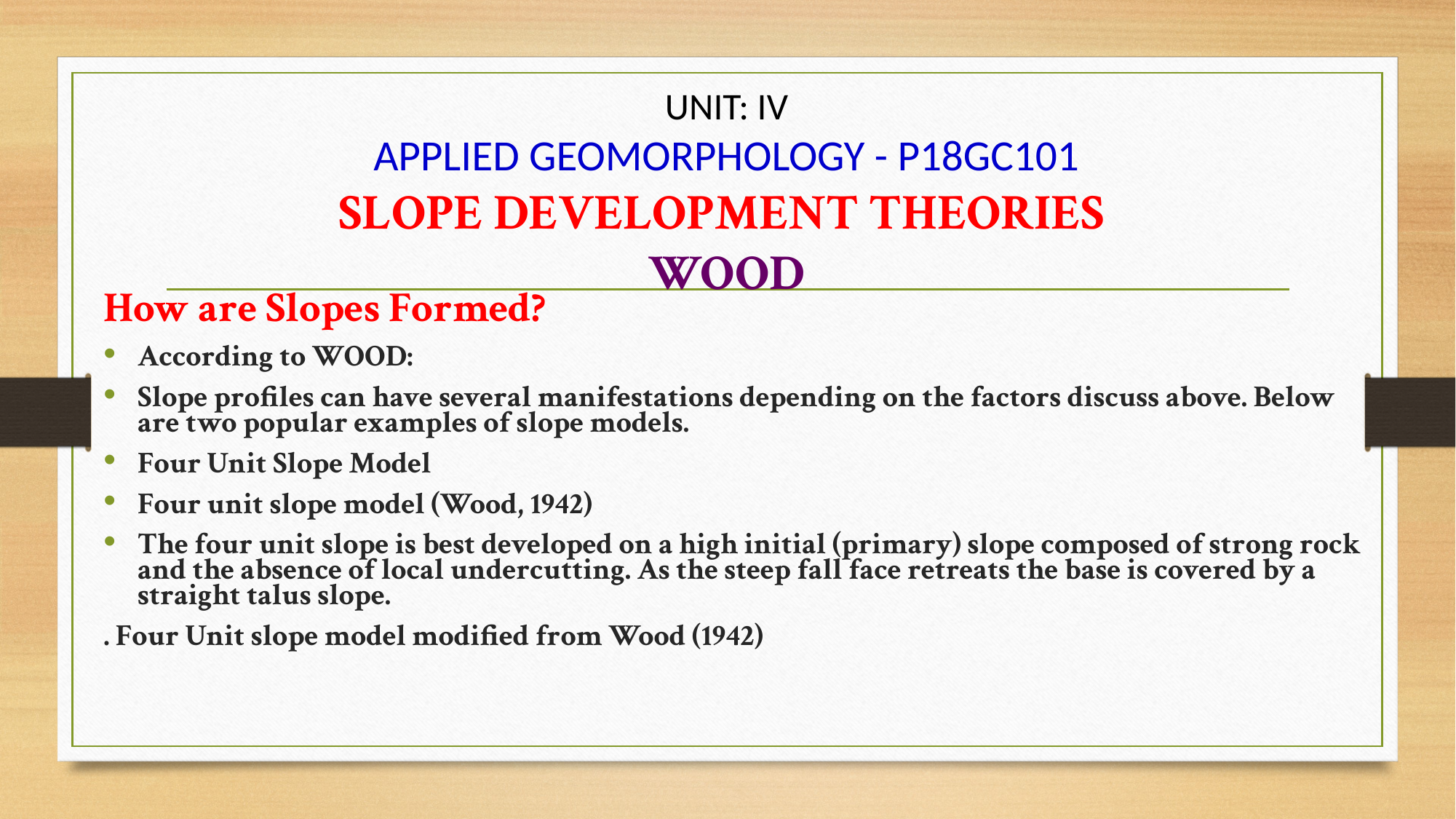

# UNIT: IV APPLIED GEOMORPHOLOGY - P18GC101 SLOPE DEVELOPMENT THEORIES WOOD
How are Slopes Formed?
According to WOOD:
Slope profiles can have several manifestations depending on the factors discuss above. Below are two popular examples of slope models.
Four Unit Slope Model
Four unit slope model (Wood, 1942)
The four unit slope is best developed on a high initial (primary) slope composed of strong rock and the absence of local undercutting. As the steep fall face retreats the base is covered by a straight talus slope.
. Four Unit slope model modified from Wood (1942)